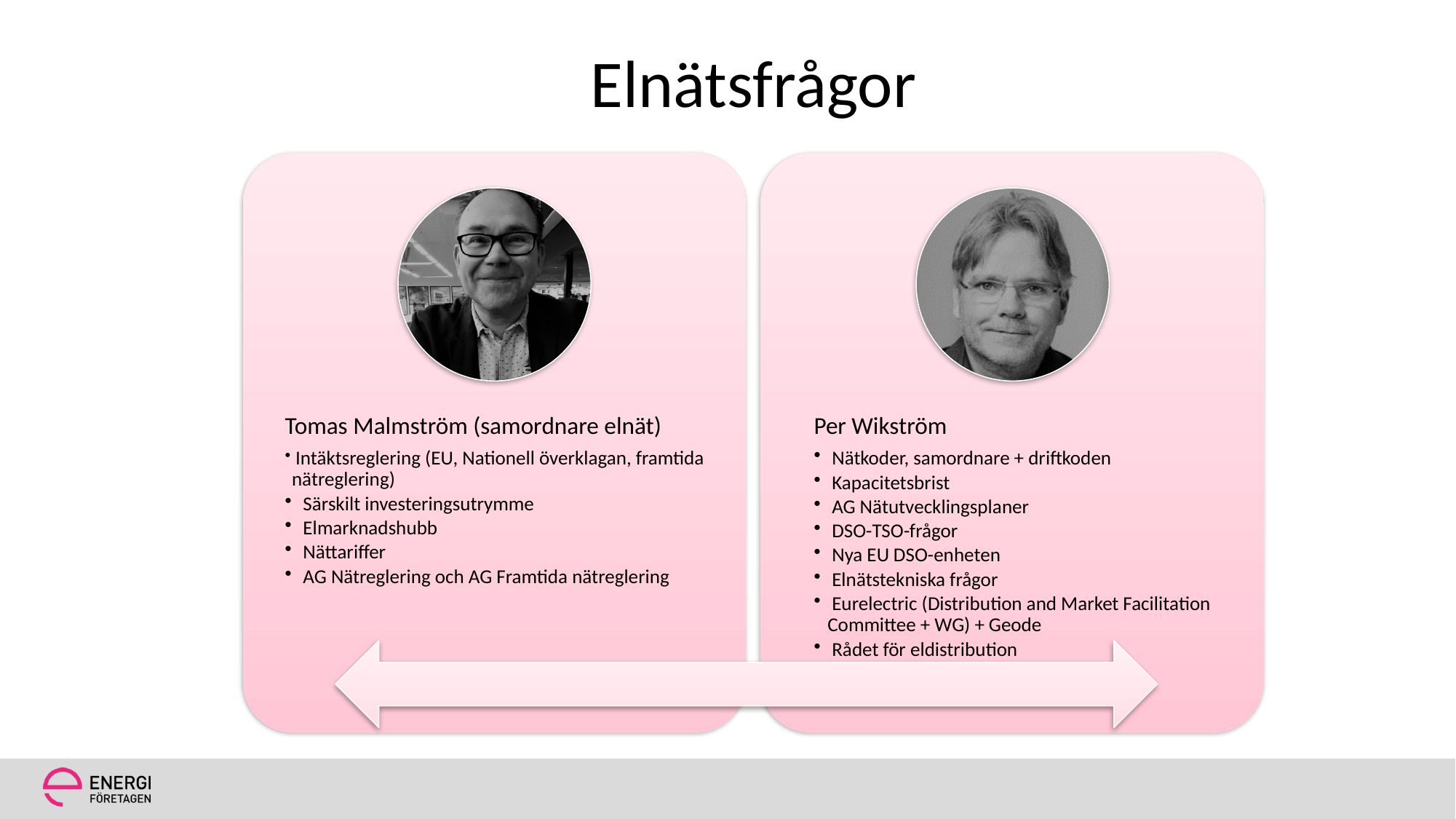

Elnätsfrågor
#
Tomas Malmström (samordnare elnät)
 Intäktsreglering (EU, Nationell överklagan, framtida nätreglering)
 Särskilt investeringsutrymme
 Elmarknadshubb
 Nättariffer
 AG Nätreglering och AG Framtida nätreglering
Per Wikström
 Nätkoder, samordnare + driftkoden
 Kapacitetsbrist
 AG Nätutvecklingsplaner
 DSO-TSO-frågor
 Nya EU DSO-enheten
 Elnätstekniska frågor
 Eurelectric (Distribution and Market Facilitation Committee + WG) + Geode
 Rådet för eldistribution